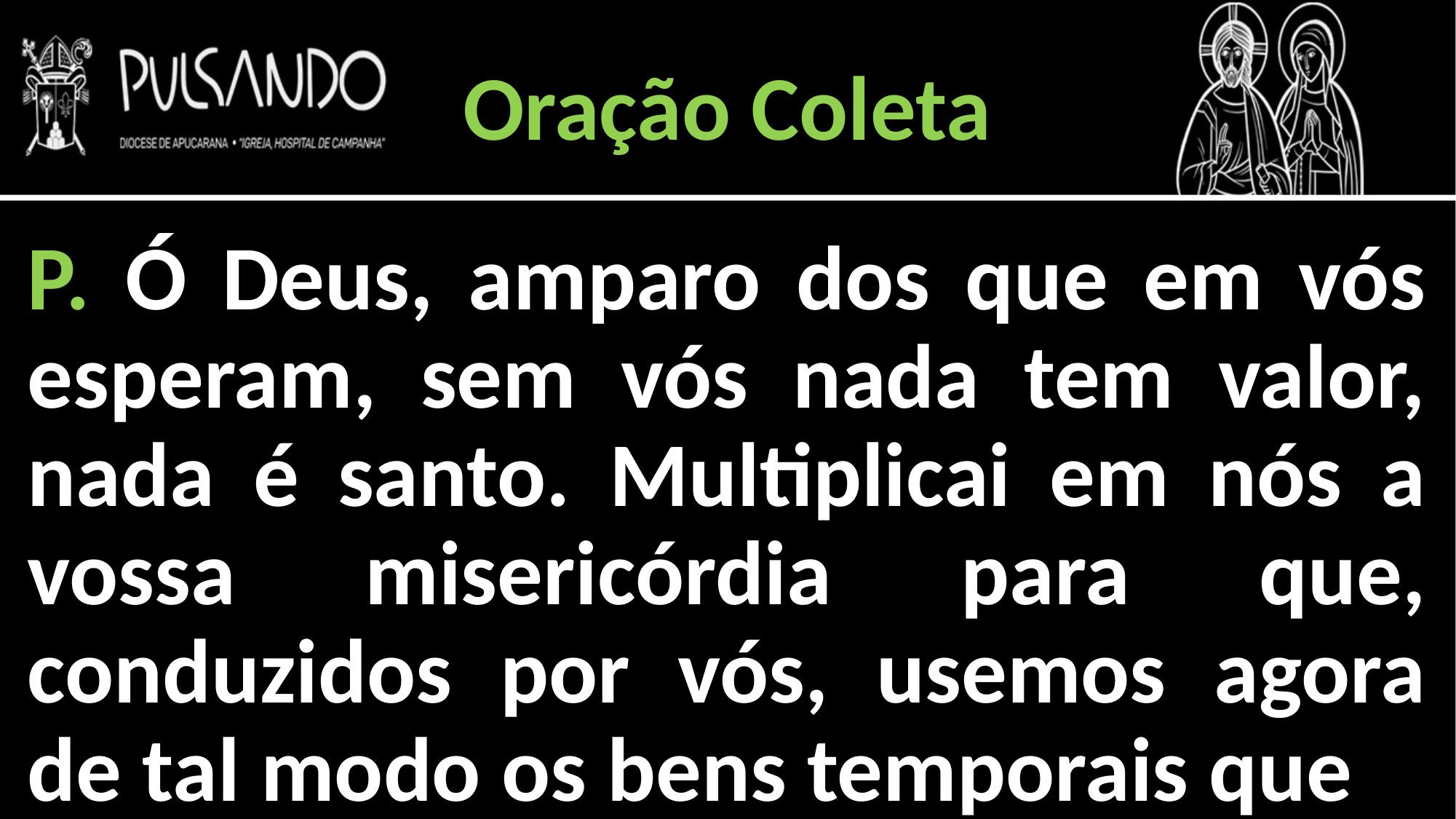

Oração Coleta
P. Ó Deus, amparo dos que em vós esperam, sem vós nada tem valor, nada é santo. Multiplicai em nós a vossa misericórdia para que, conduzidos por vós, usemos agora de tal modo os bens temporais que